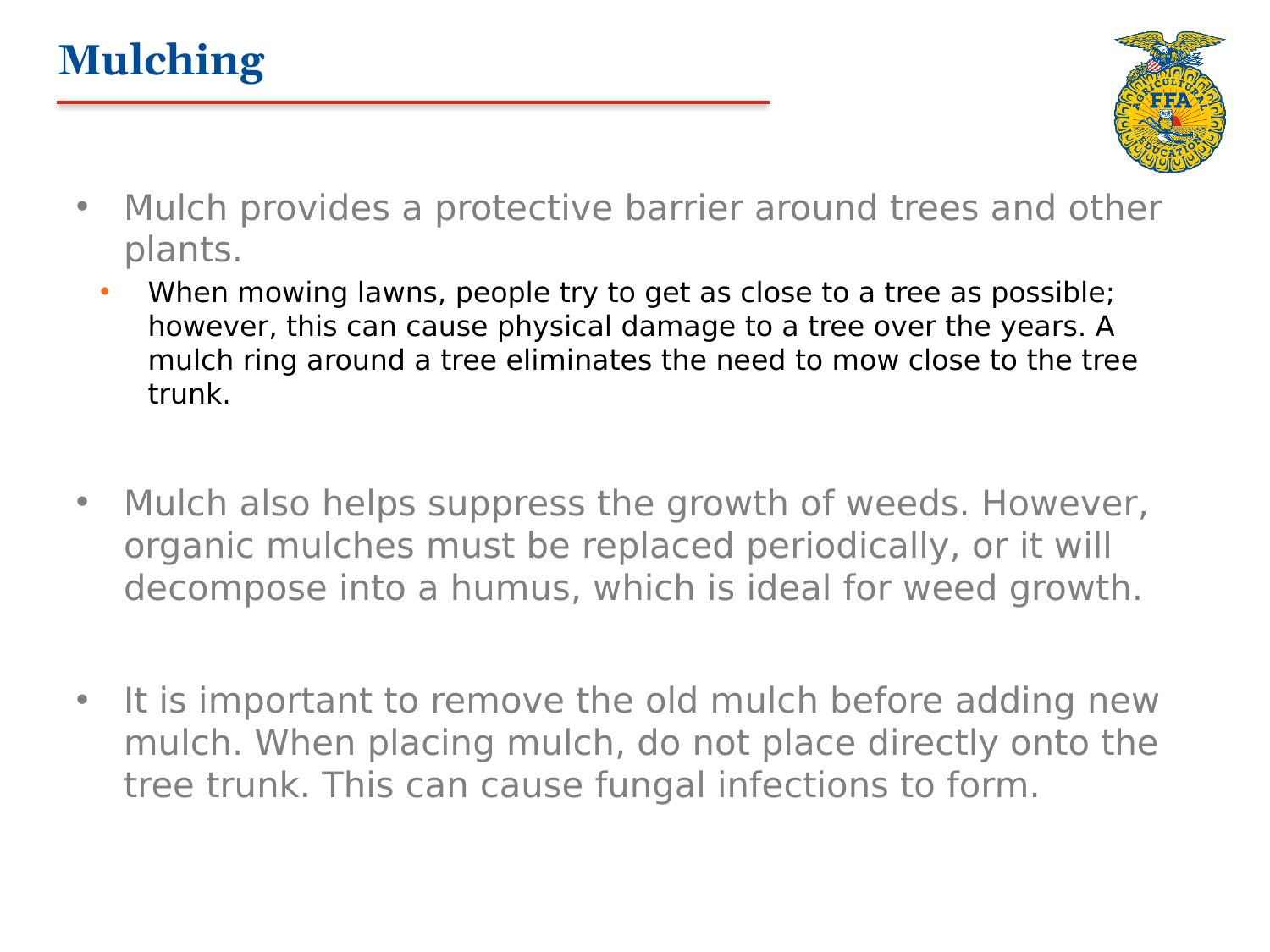

# Mulching
Mulch provides a protective barrier around trees and other plants.
When mowing lawns, people try to get as close to a tree as possible; however, this can cause physical damage to a tree over the years. A mulch ring around a tree eliminates the need to mow close to the tree trunk.

Mulch also helps suppress the growth of weeds. However, organic mulches must be replaced periodically, or it will decompose into a humus, which is ideal for weed growth.

It is important to remove the old mulch before adding new mulch. When placing mulch, do not place directly onto the tree trunk. This can cause fungal infections to form.